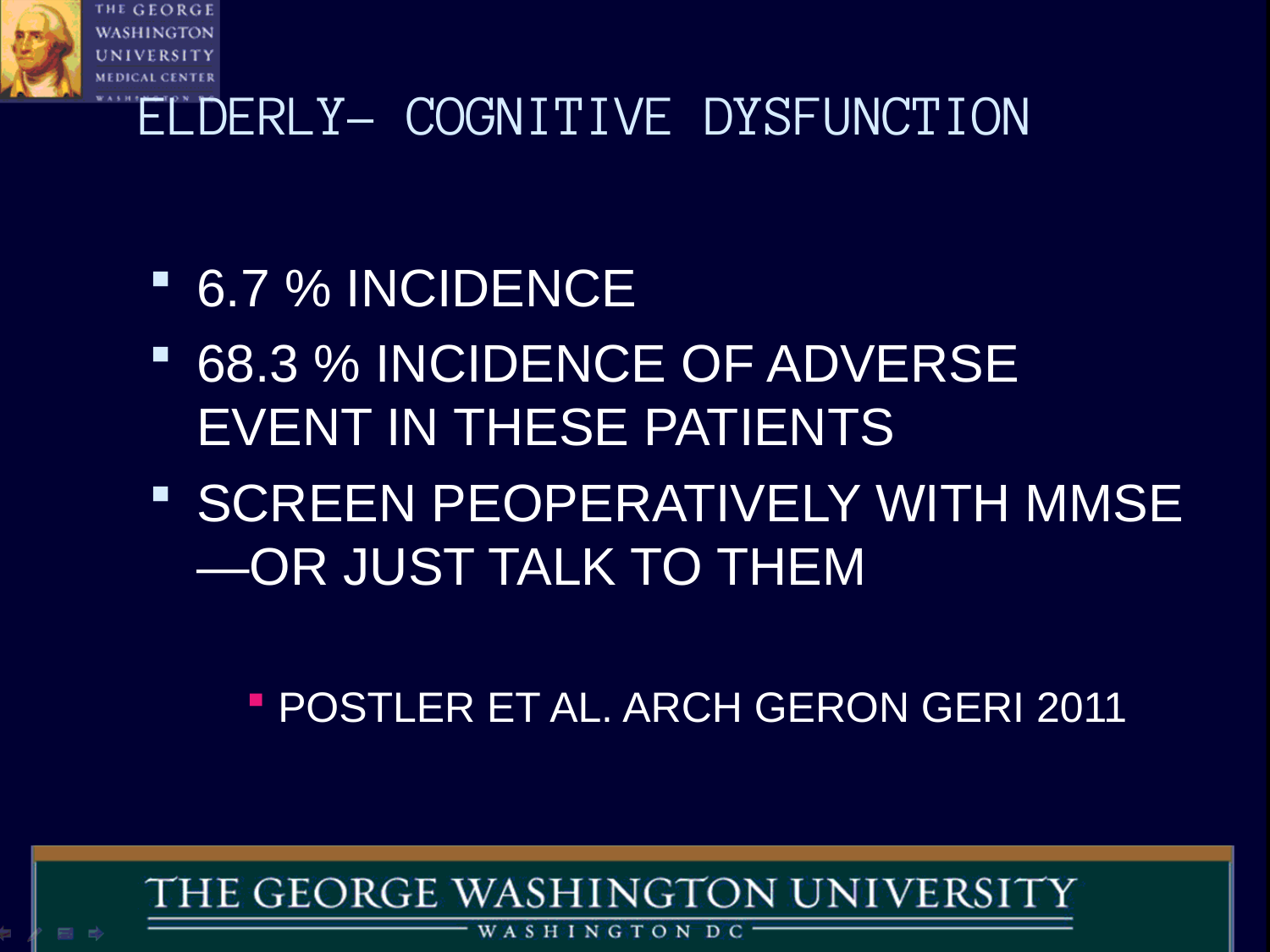

# ELDERLY- COGNITIVE DYSFUNCTION
6.7 % INCIDENCE
68.3 % INCIDENCE OF ADVERSE EVENT IN THESE PATIENTS
SCREEN PEOPERATIVELY WITH MMSE—OR JUST TALK TO THEM

POSTLER ET AL. ARCH GERON GERI 2011